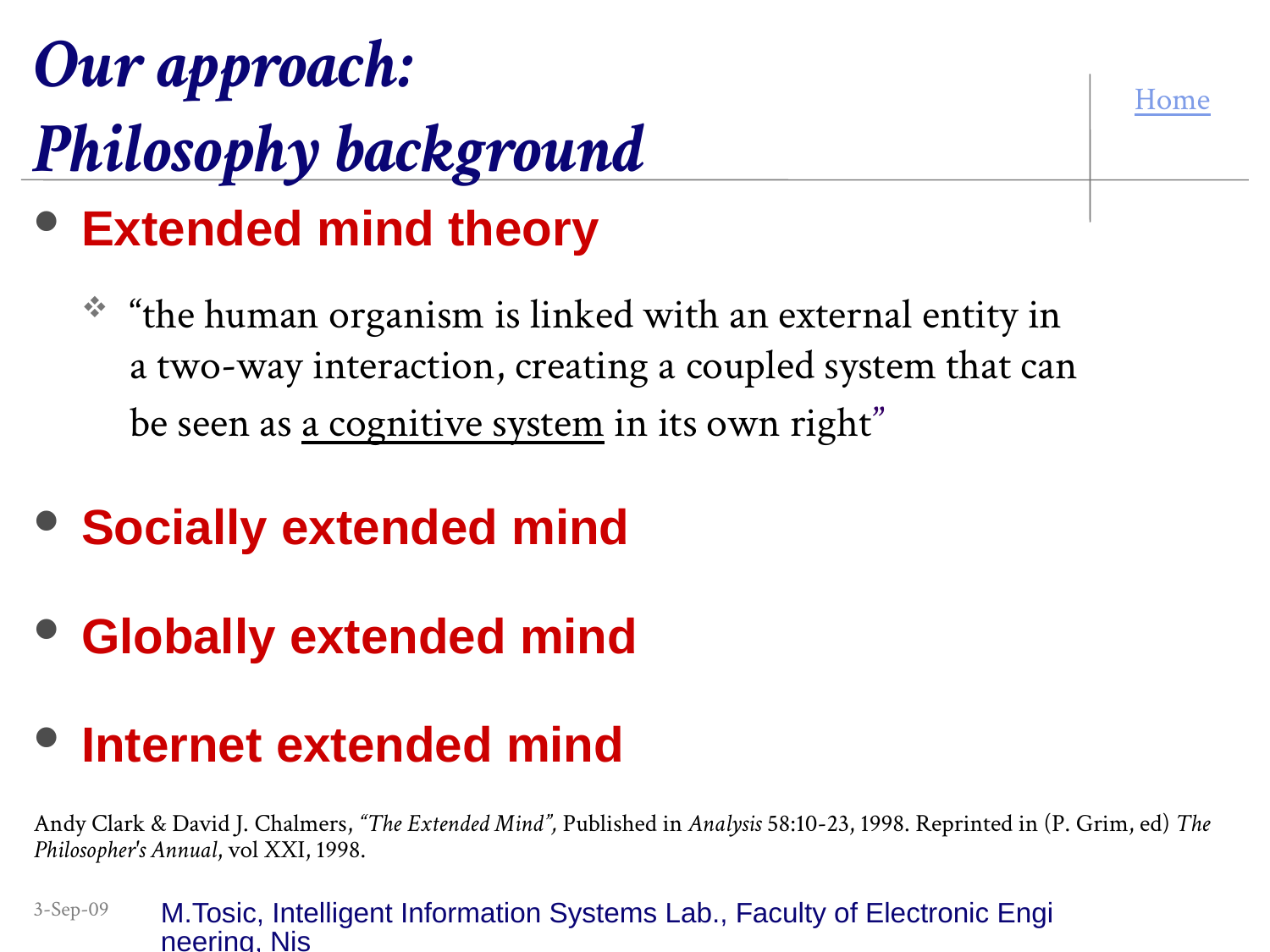

# Our approach: Philosophy background
Extended mind theory
“the human organism is linked with an external entity in a two-way interaction, creating a coupled system that can be seen as a cognitive system in its own right”
Socially extended mind
Globally extended mind
Internet extended mind

Andy Clark & David J. Chalmers, “The Extended Mind”, Published in Analysis 58:10-23, 1998. Reprinted in (P. Grim, ed) The Philosopher's Annual, vol XXI, 1998.
3-Sep-09
M.Tosic, Intelligent Information Systems Lab., Faculty of Electronic Engineering, Nis